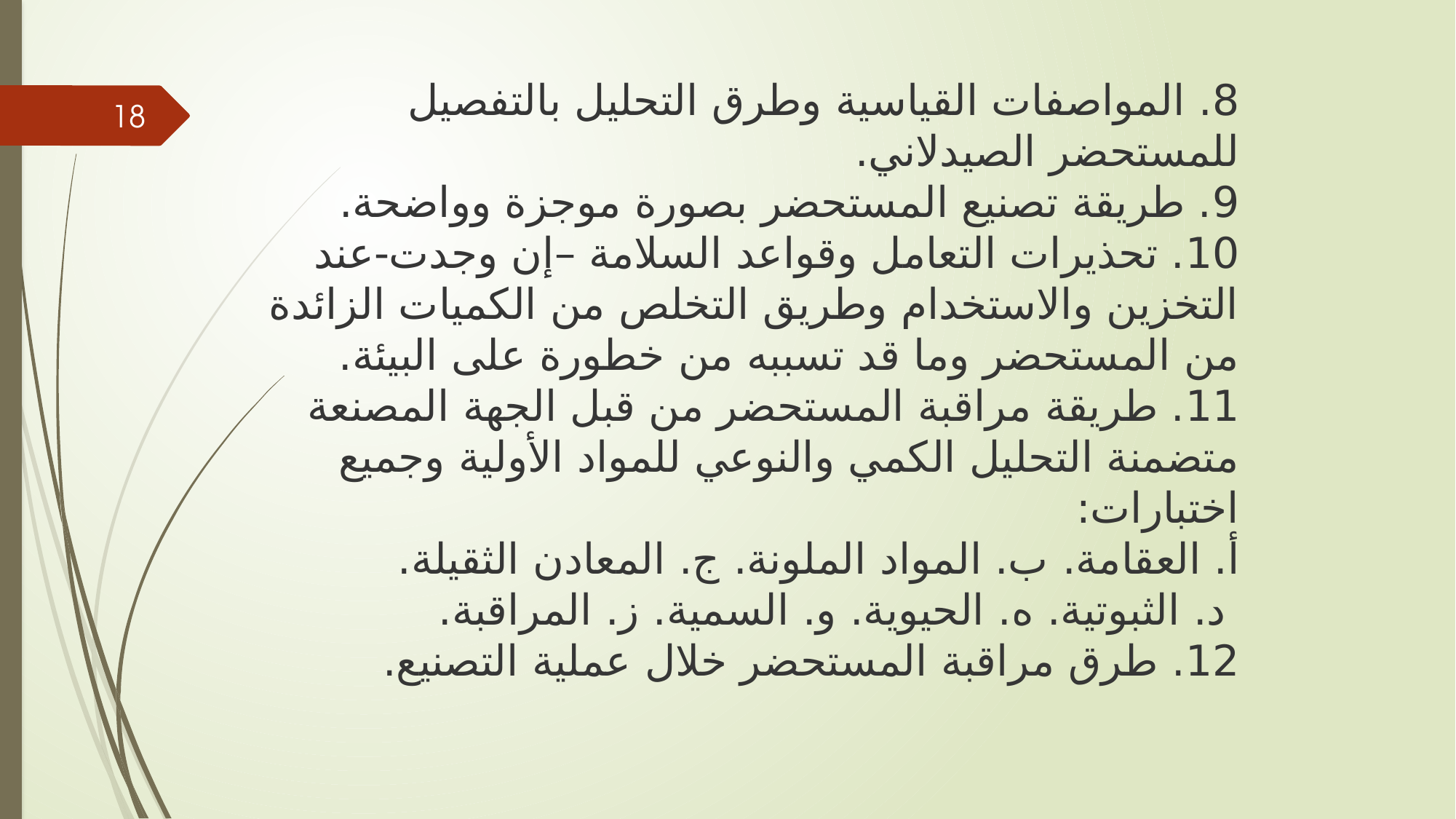

8. المواصفات القياسية وطرق التحليل بالتفصيل للمستحضر الصيدلاني.
9. طريقة تصنيع المستحضر بصورة موجزة وواضحة.
10. تحذيرات التعامل وقواعد السلامة –إن وجدت-عند التخزين والاستخدام وطريق التخلص من الكميات الزائدة من المستحضر وما قد تسببه من خطورة على البيئة.
11. طريقة مراقبة المستحضر من قبل الجهة المصنعة متضمنة التحليل الكمي والنوعي للمواد الأولية وجميع اختبارات:
‌أ. العقامة. ‌ب. المواد الملونة. ‌ج. المعادن الثقيلة.
 ‌د. الثبوتية. ‌ه. الحيوية. ‌و. السمية. ‌ز. المراقبة.
12. طرق مراقبة المستحضر خلال عملية التصنيع.

18